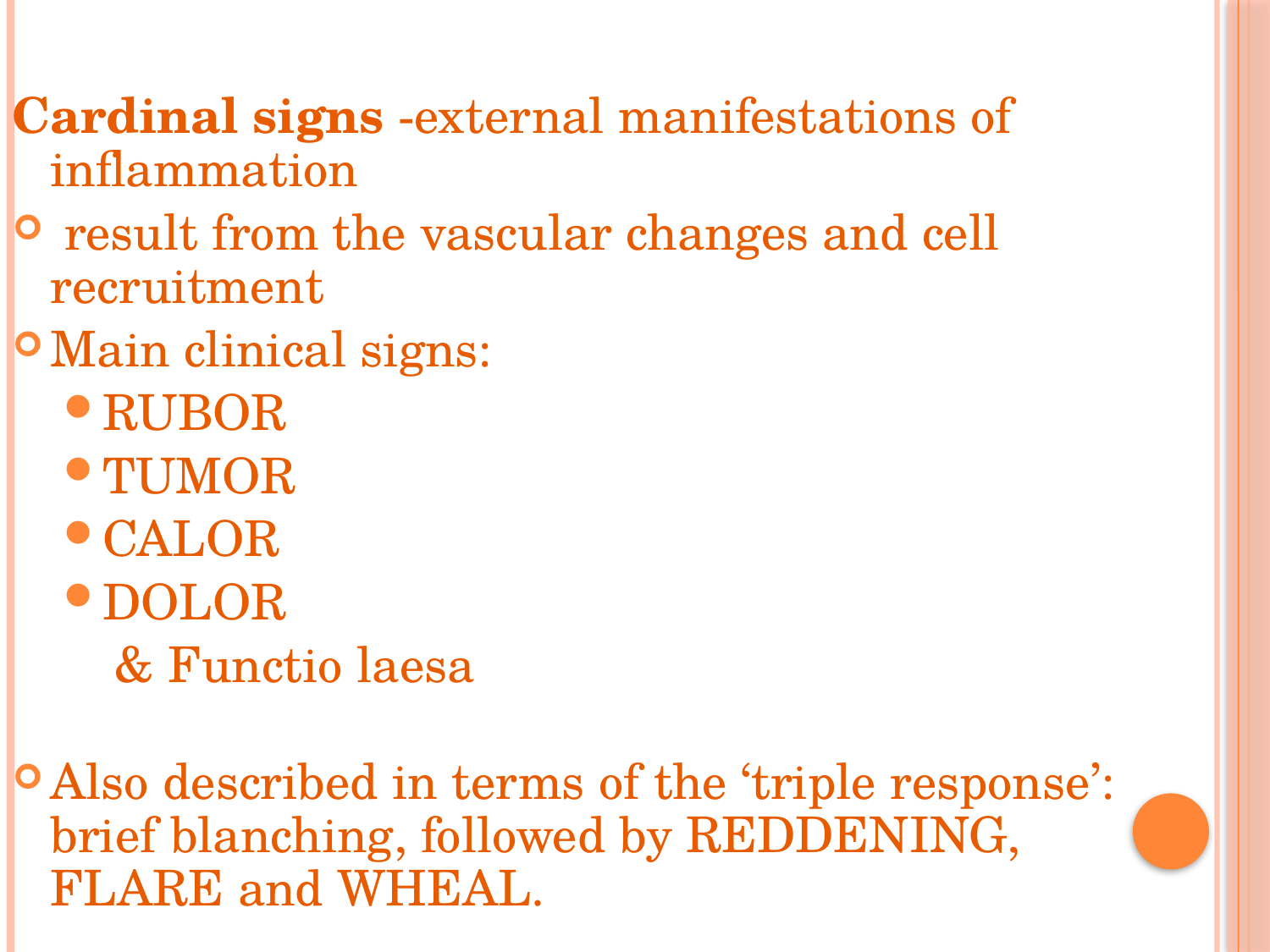

Cardinal signs -external manifestations of inflammation
 result from the vascular changes and cell recruitment
Main clinical signs:
RUBOR
TUMOR
CALOR
DOLOR
& Functio laesa
Also described in terms of the ‘triple response’: brief blanching, followed by REDDENING, FLARE and WHEAL.